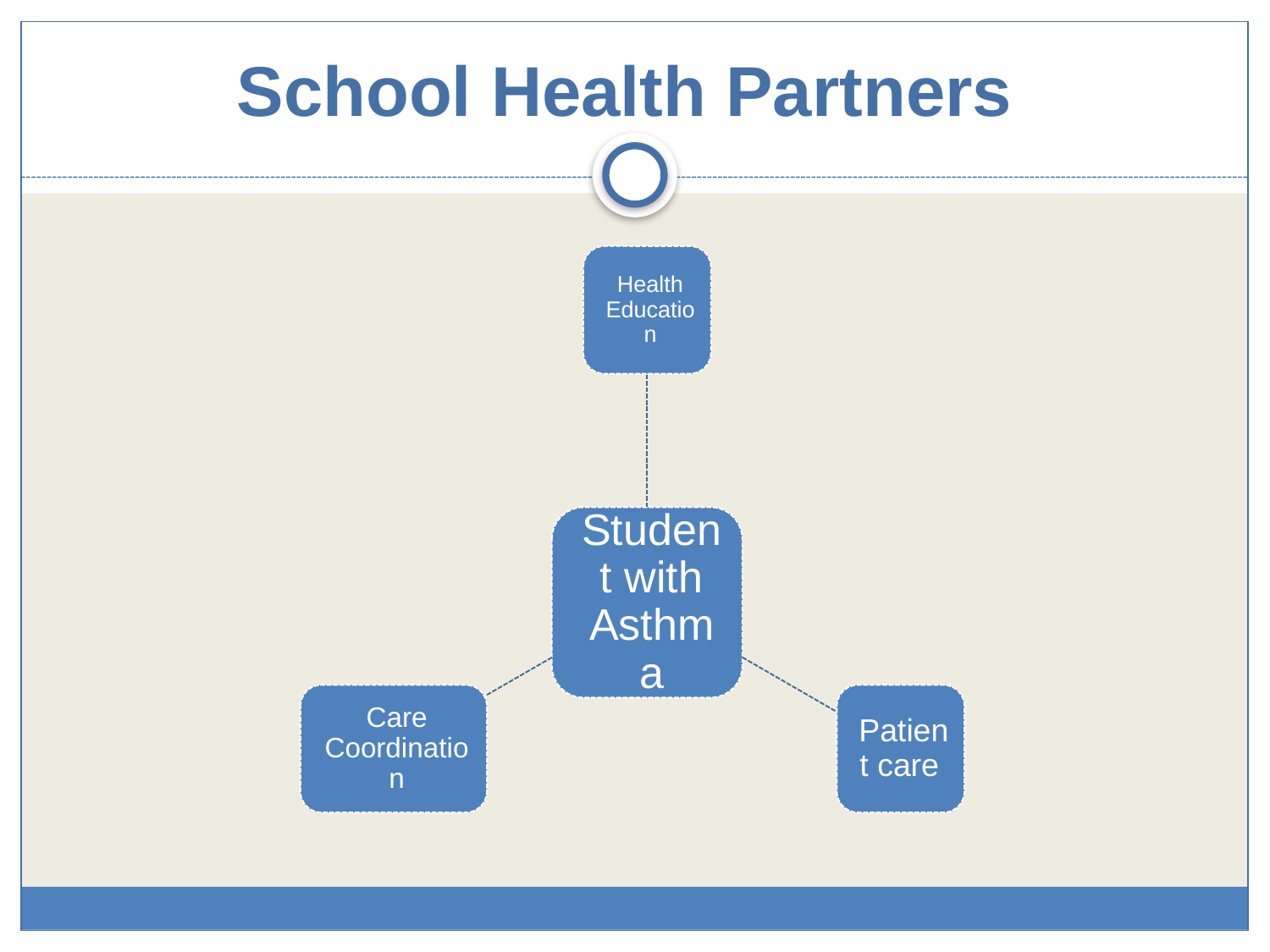

# School Health Partners
Student with Asthma
Health Education
Patient care
Care Coordination